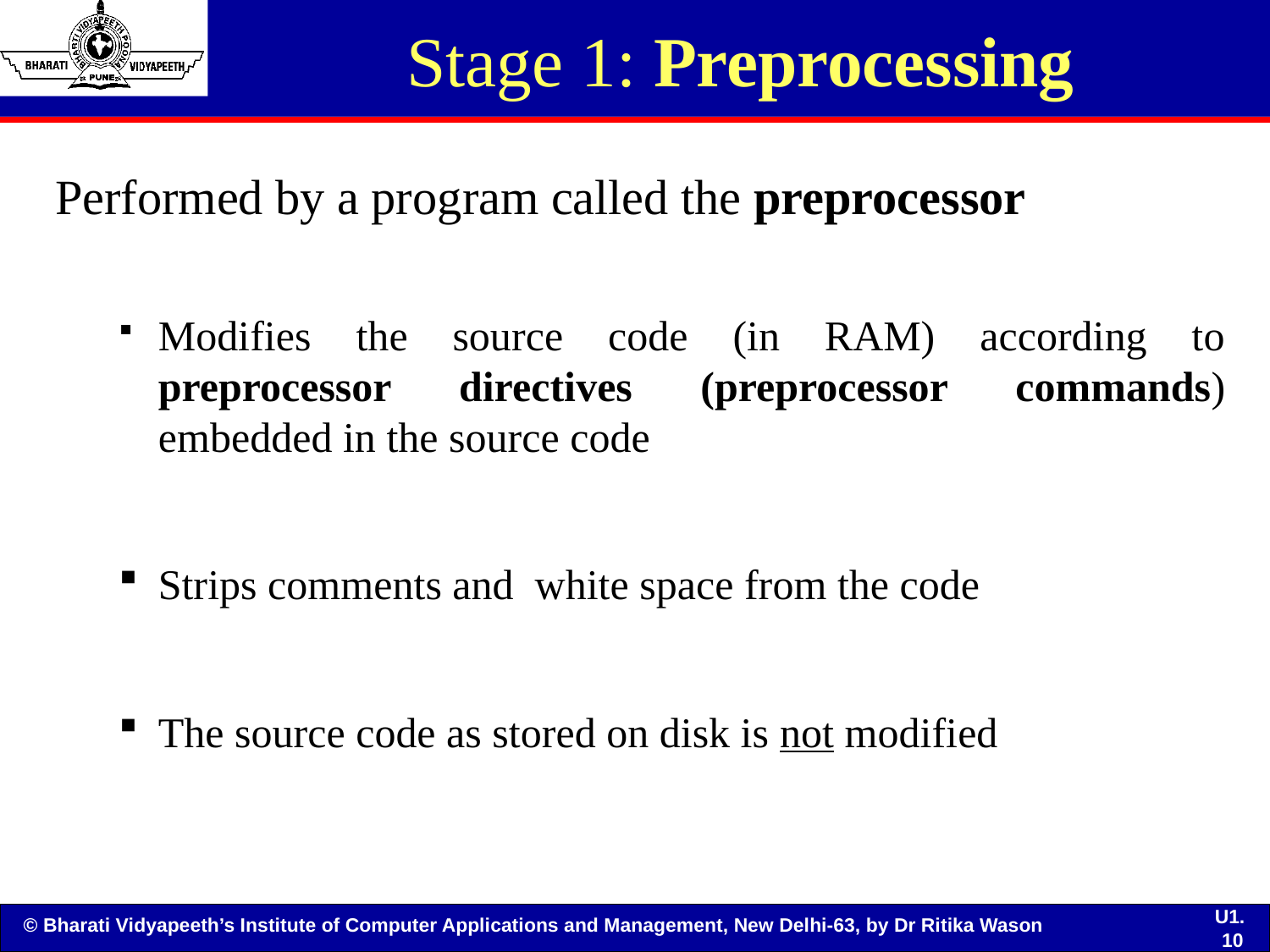

# Stage 1: Preprocessing
Performed by a program called the preprocessor

Modifies the source code (in RAM) according to preprocessor directives (preprocessor commands) embedded in the source code

Strips comments and  white space from the code

The source code as stored on disk is not modified